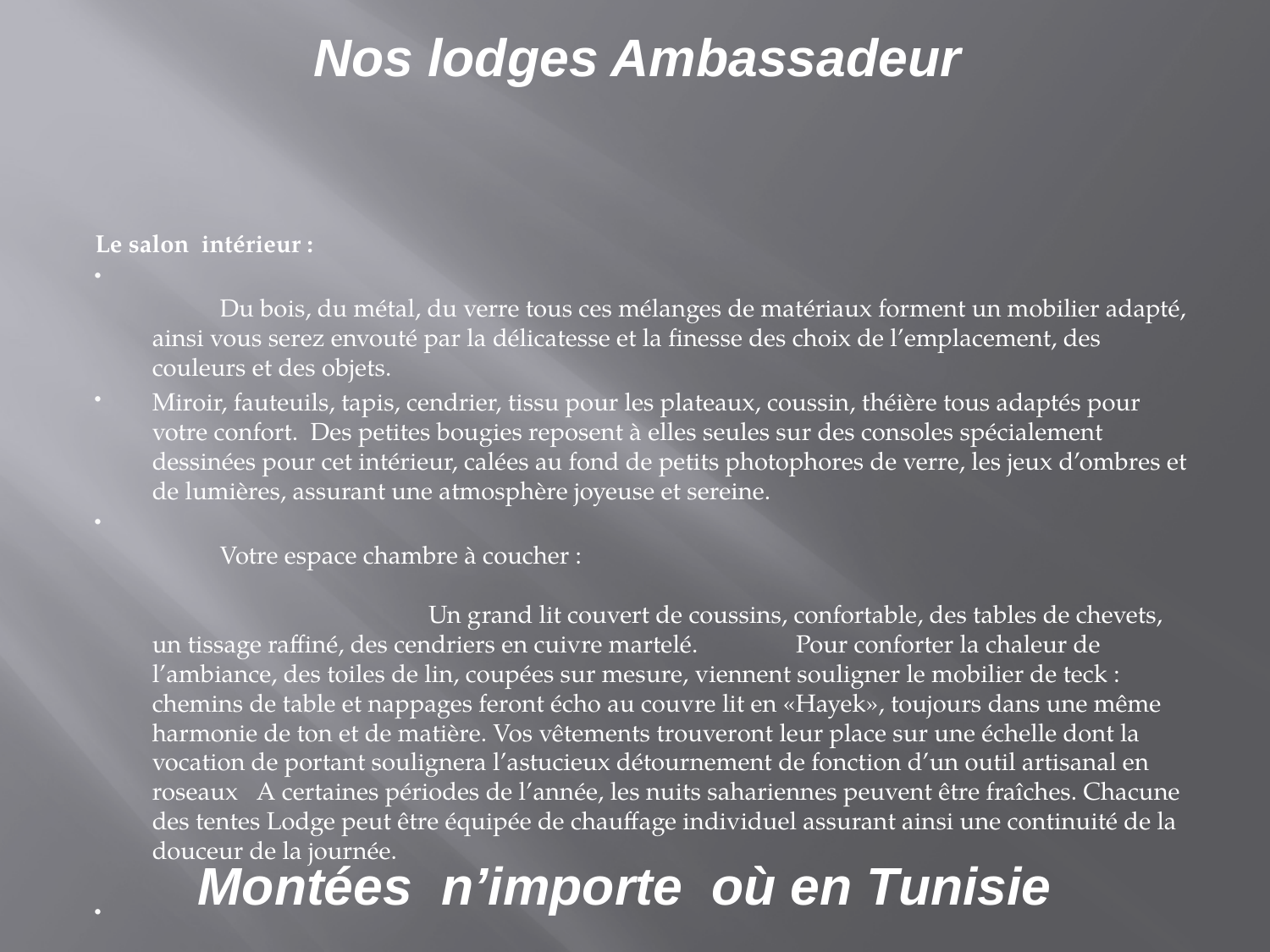

Nos lodges Ambassadeur
Le salon  intérieur :
                                                                                                                                                                                     Du bois, du métal, du verre tous ces mélanges de matériaux forment un mobilier adapté, ainsi vous serez envouté par la délicatesse et la finesse des choix de l’emplacement, des couleurs et des objets.
Miroir, fauteuils, tapis, cendrier, tissu pour les plateaux, coussin, théière tous adaptés pour votre confort.  Des petites bougies reposent à elles seules sur des consoles spécialement dessinées pour cet intérieur, calées au fond de petits photophores de verre, les jeux d’ombres et de lumières, assurant une atmosphère joyeuse et sereine.
                                                                                                                                                                                     Votre espace chambre à coucher :                                                                                                                                                                                                                                                                                                                           Un grand lit couvert de coussins, confortable, des tables de chevets, un tissage raffiné, des cendriers en cuivre martelé.                Pour conforter la chaleur de l’ambiance, des toiles de lin, coupées sur mesure, viennent souligner le mobilier de teck : chemins de table et nappages feront écho au couvre lit en «Hayek», toujours dans une même harmonie de ton et de matière. Vos vêtements trouveront leur place sur une échelle dont la vocation de portant soulignera l’astucieux détournement de fonction d’un outil artisanal en roseaux   A certaines périodes de l’année, les nuits sahariennes peuvent être fraîches. Chacune des tentes Lodge peut être équipée de chauffage individuel assurant ainsi une continuité de la douceur de la journée.

Montées  n’importe  où en Tunisie